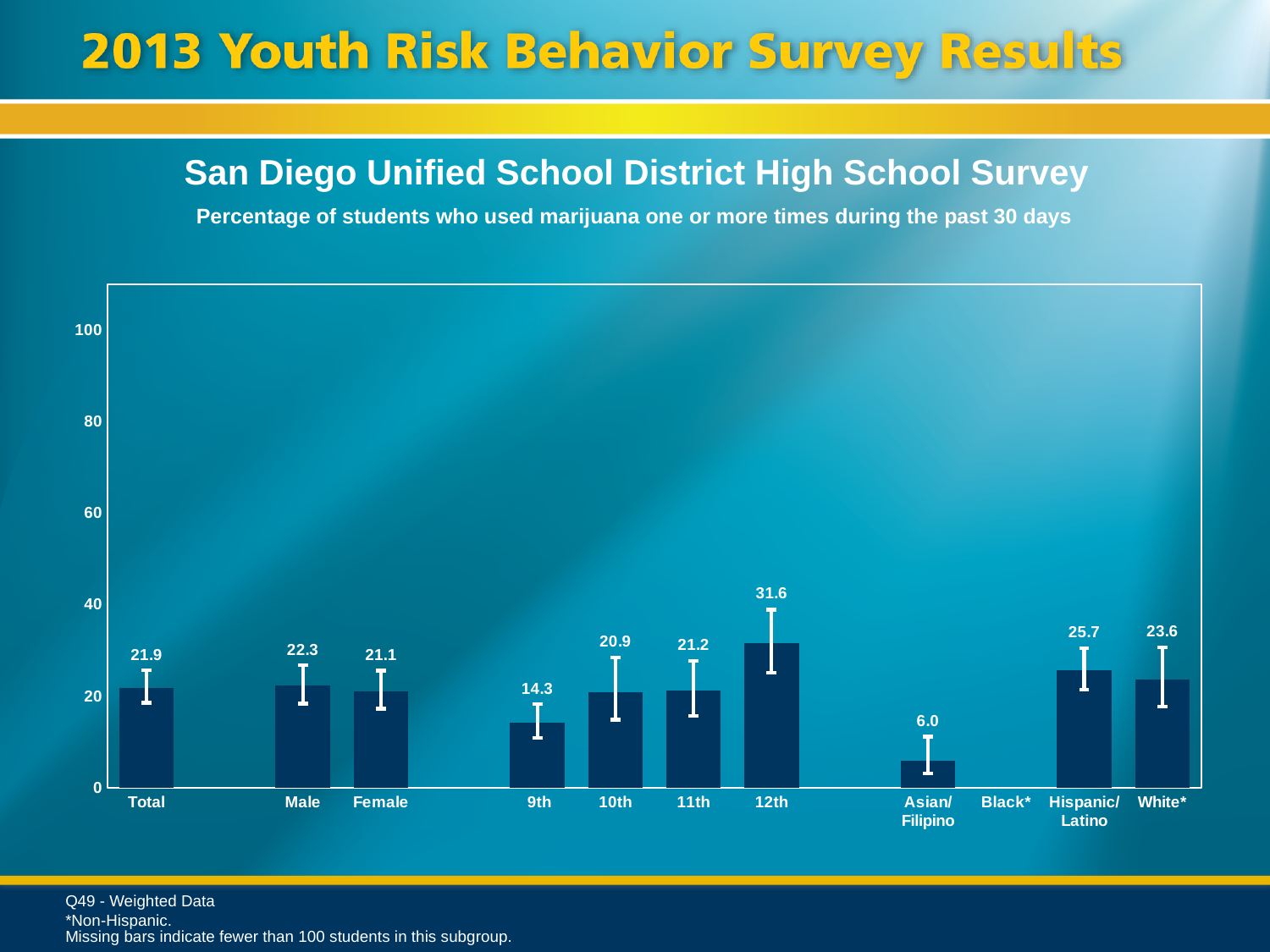

San Diego Unified School District High School Survey
Percentage of students who used marijuana one or more times during the past 30 days

### Chart

| Category | Series 1 |
|---|---|
| Total | 21.9 |
|  | None |
| Male | 22.3 |
| Female | 21.1 |
|  | None |
|  9th | 14.3 |
| 10th | 20.9 |
| 11th | 21.2 |
| 12th | 31.6 |
|  | None |
| Asian/ Filipino | 6.0 |
| Black* | None |
| Hispanic/
Latino | 25.7 |
| White* | 23.6 |
Q49 - Weighted Data
*Non-Hispanic.
Missing bars indicate fewer than 100 students in this subgroup.